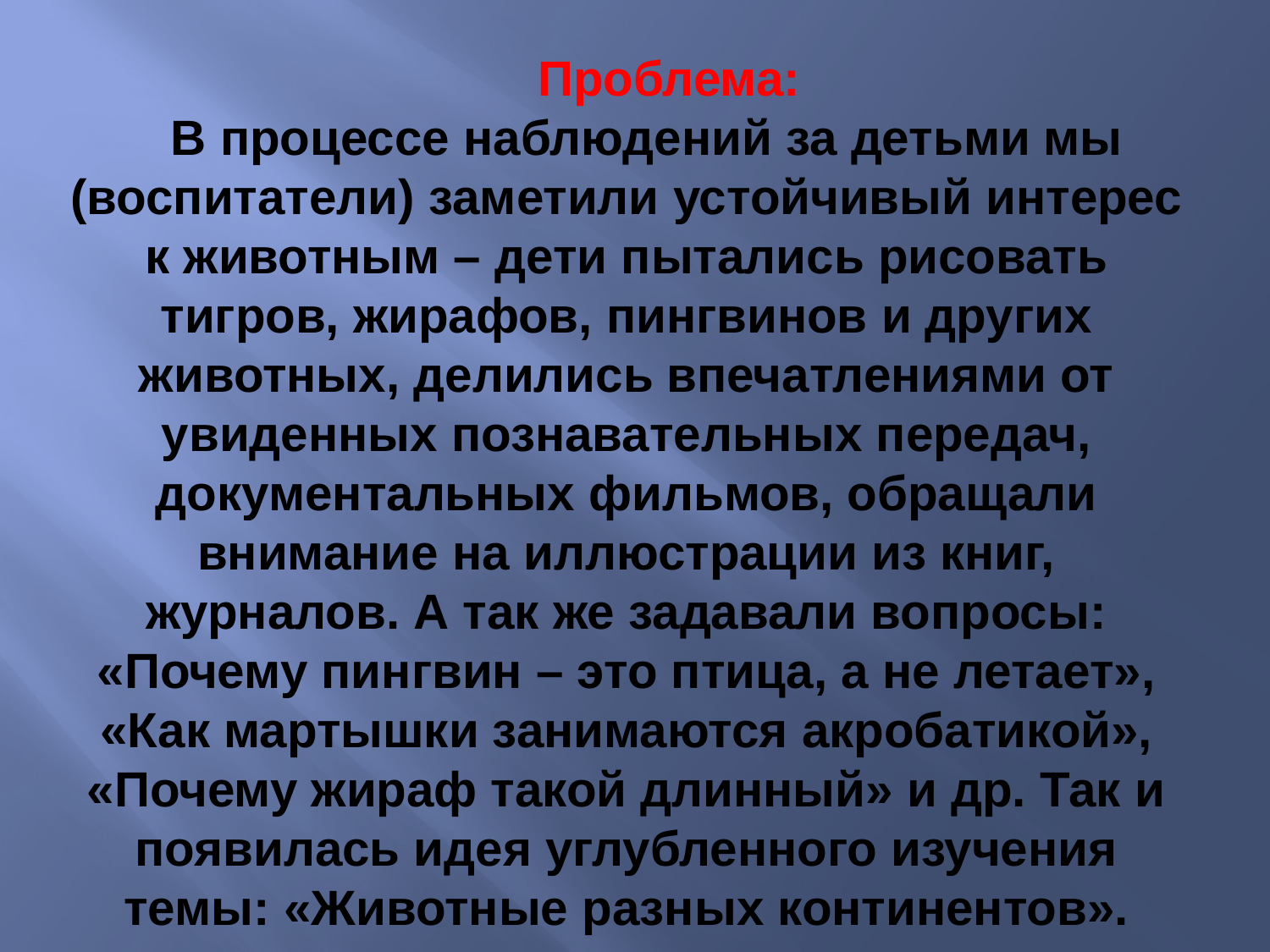

# Проблема: В процессе наблюдений за детьми мы (воспитатели) заметили устойчивый интерес к животным – дети пытались рисовать тигров, жирафов, пингвинов и других животных, делились впечатлениями от увиденных познавательных передач, документальных фильмов, обращали внимание на иллюстрации из книг, журналов. А так же задавали вопросы: «Почему пингвин – это птица, а не летает», «Как мартышки занимаются акробатикой», «Почему жираф такой длинный» и др. Так и появилась идея углубленного изучения темы: «Животные разных континентов».